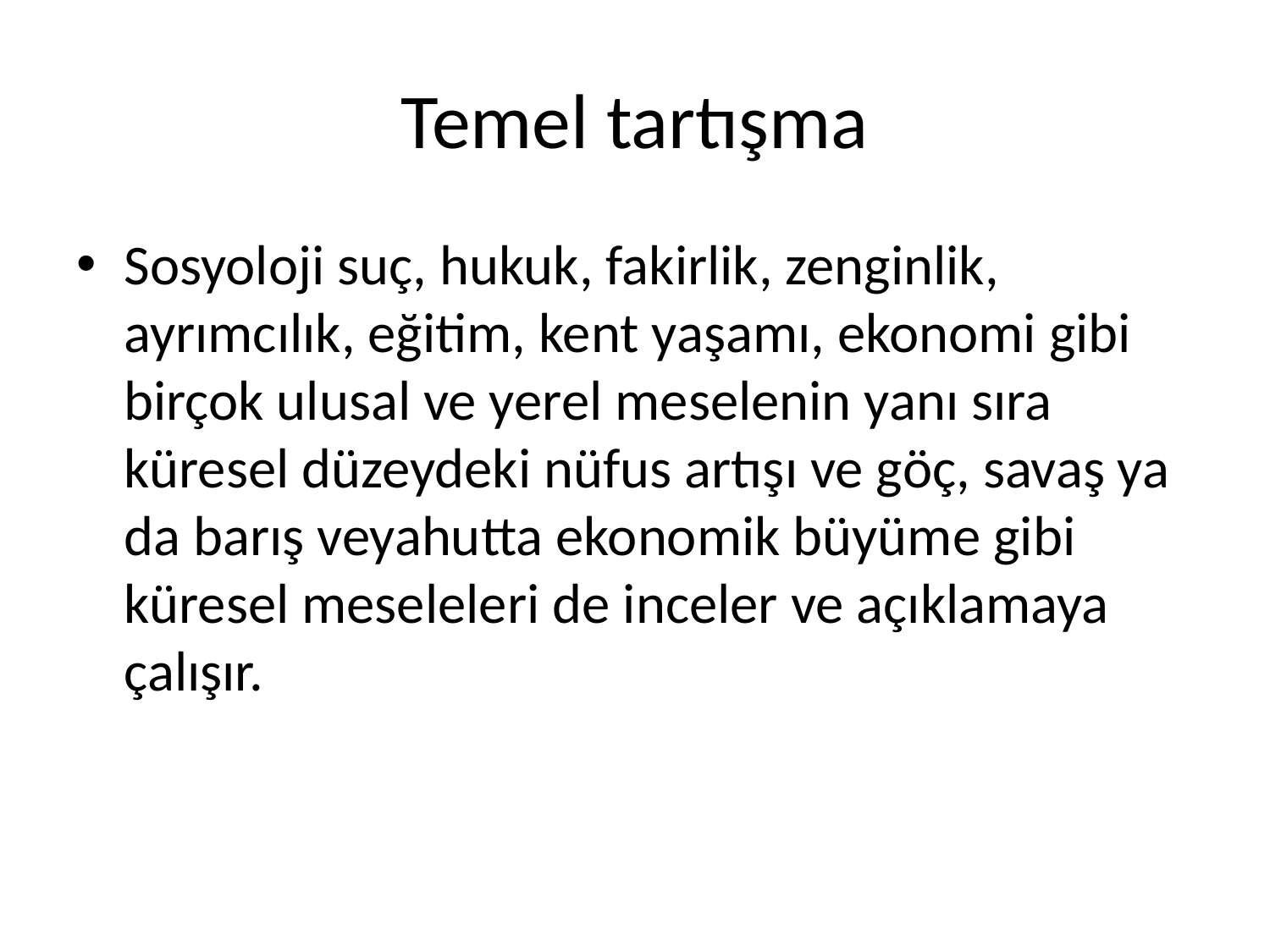

# Temel tartışma
Sosyoloji suç, hukuk, fakirlik, zenginlik, ayrımcılık, eğitim, kent yaşamı, ekonomi gibi birçok ulusal ve yerel meselenin yanı sıra küresel düzeydeki nüfus artışı ve göç, savaş ya da barış veyahutta ekonomik büyüme gibi küresel meseleleri de inceler ve açıklamaya çalışır.